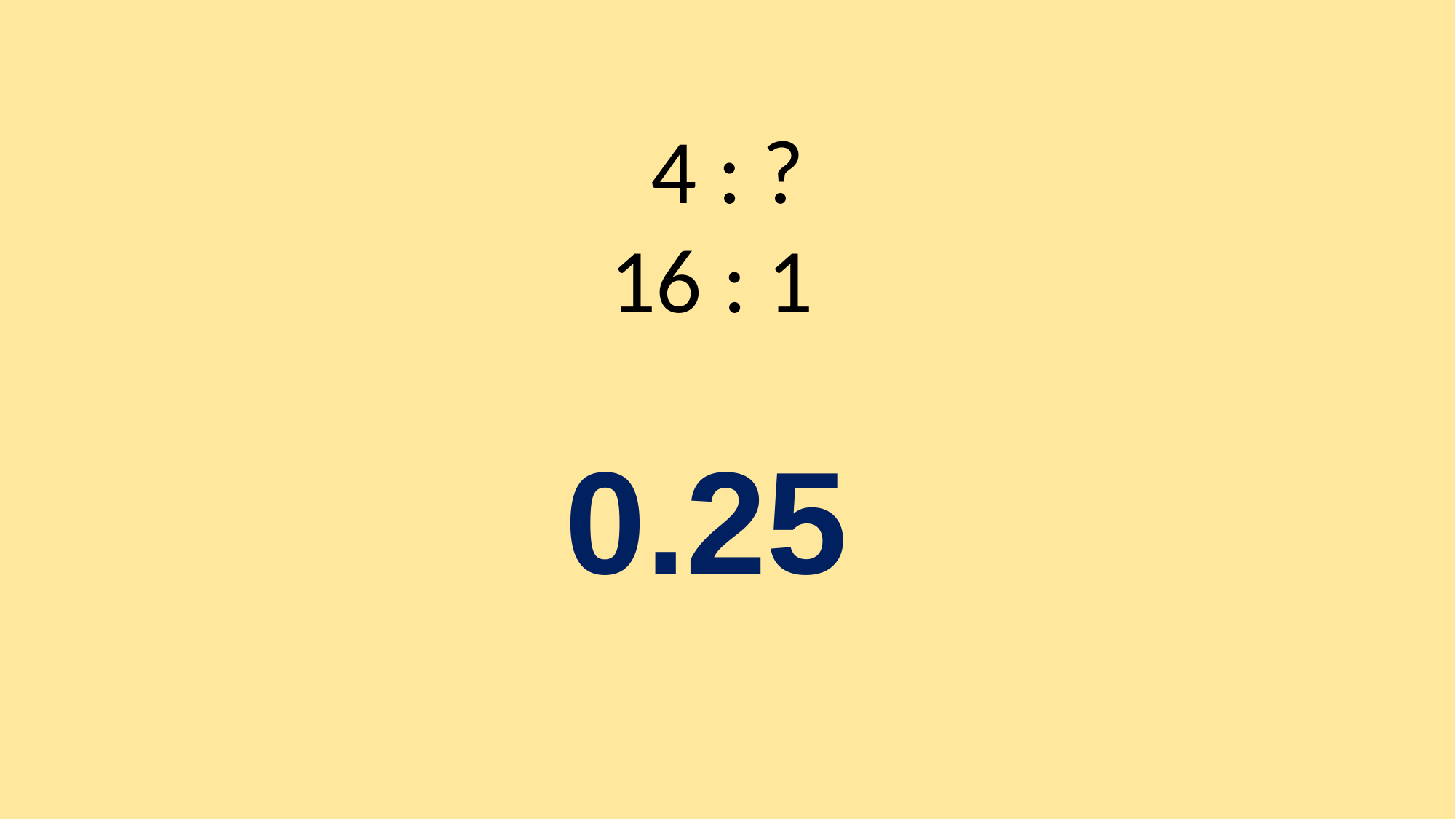

4 : ?
16 : 1
0.25